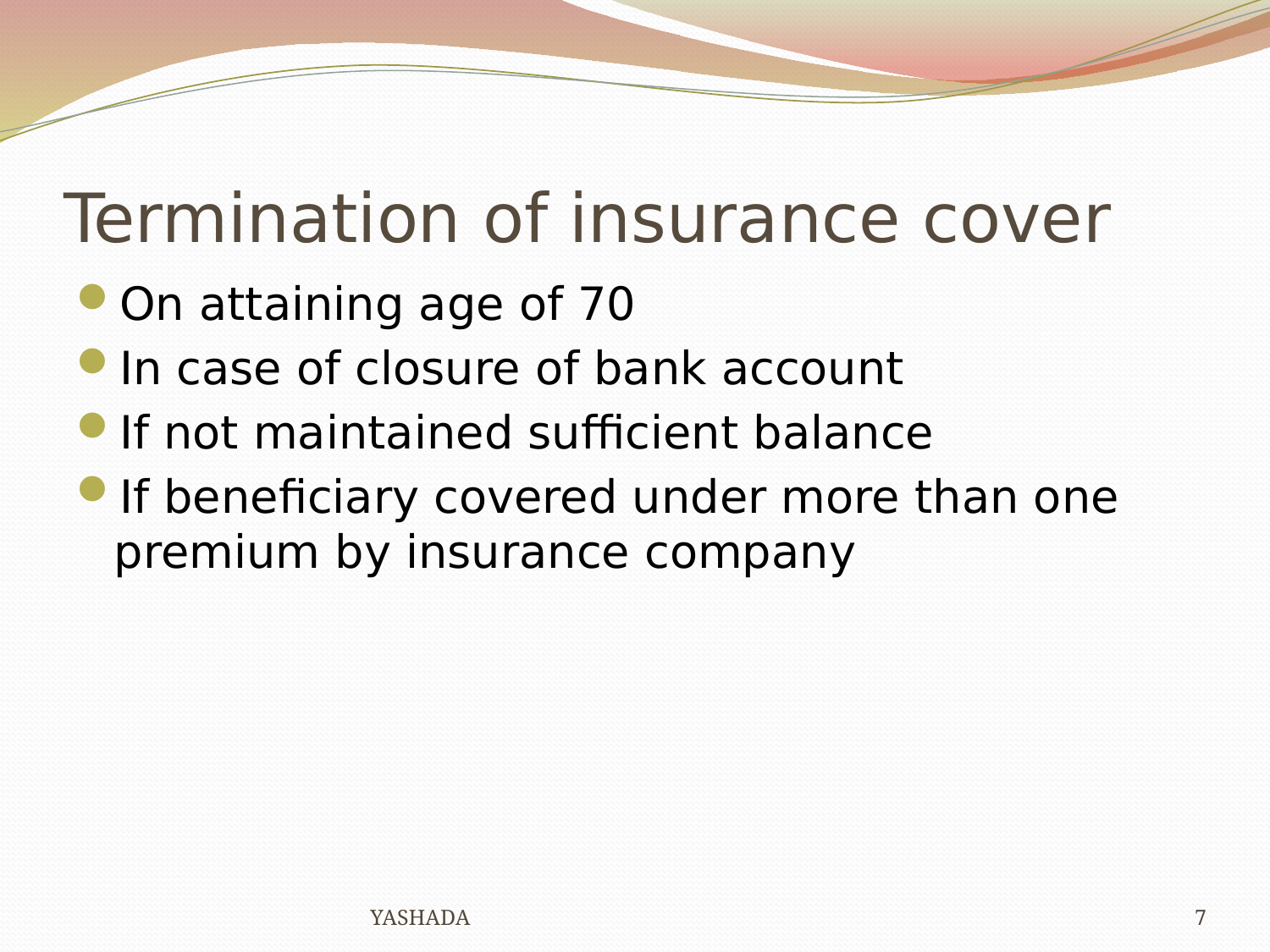

# Termination of insurance cover
On attaining age of 70
In case of closure of bank account
If not maintained sufficient balance
If beneficiary covered under more than one premium by insurance company
YASHADA
7